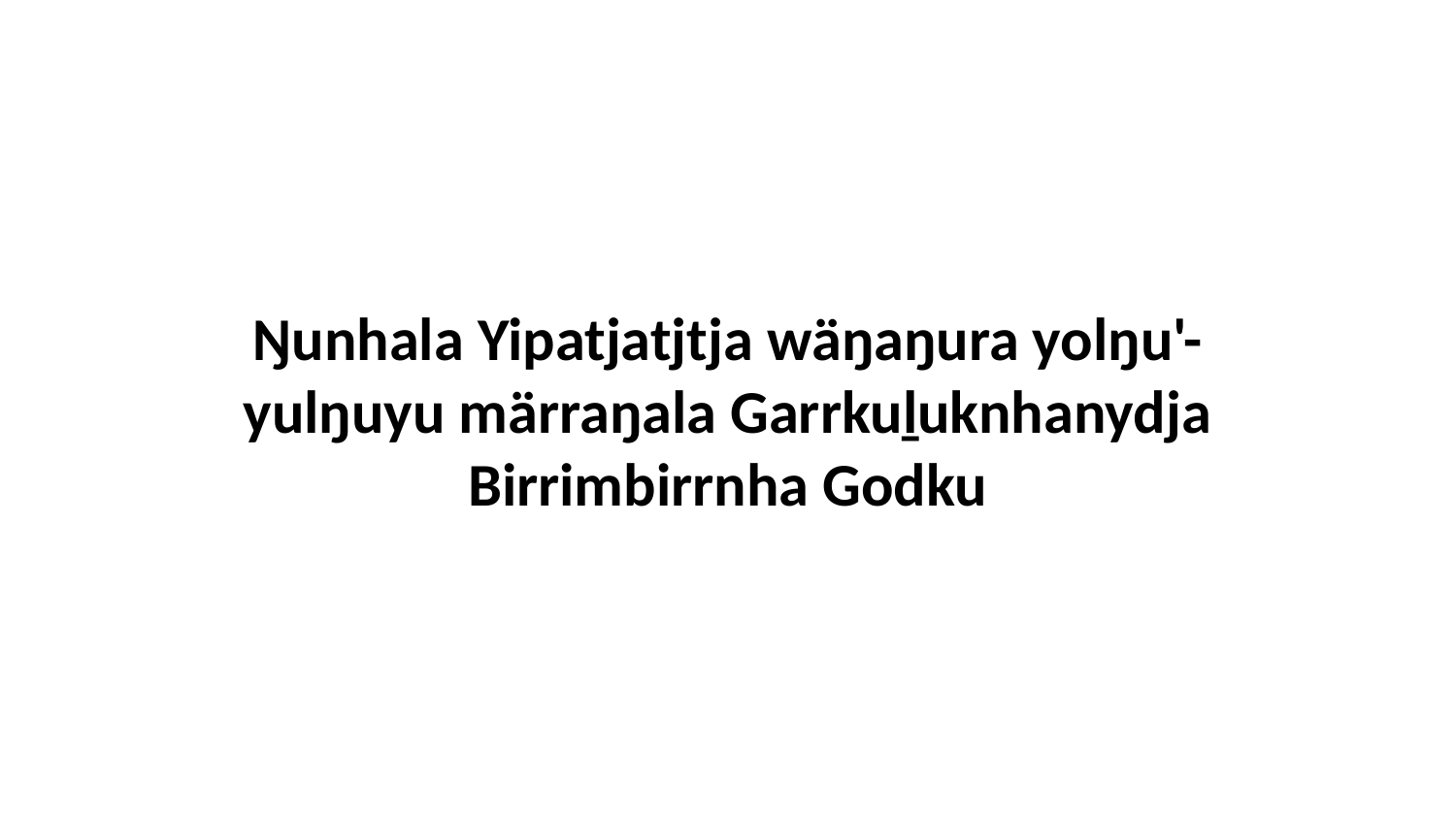

Ŋunhala Yipatjatjtja wäŋaŋura yolŋu'-yulŋuyu märraŋala Garrkuḻuknhanydja Birrimbirrnha Godku